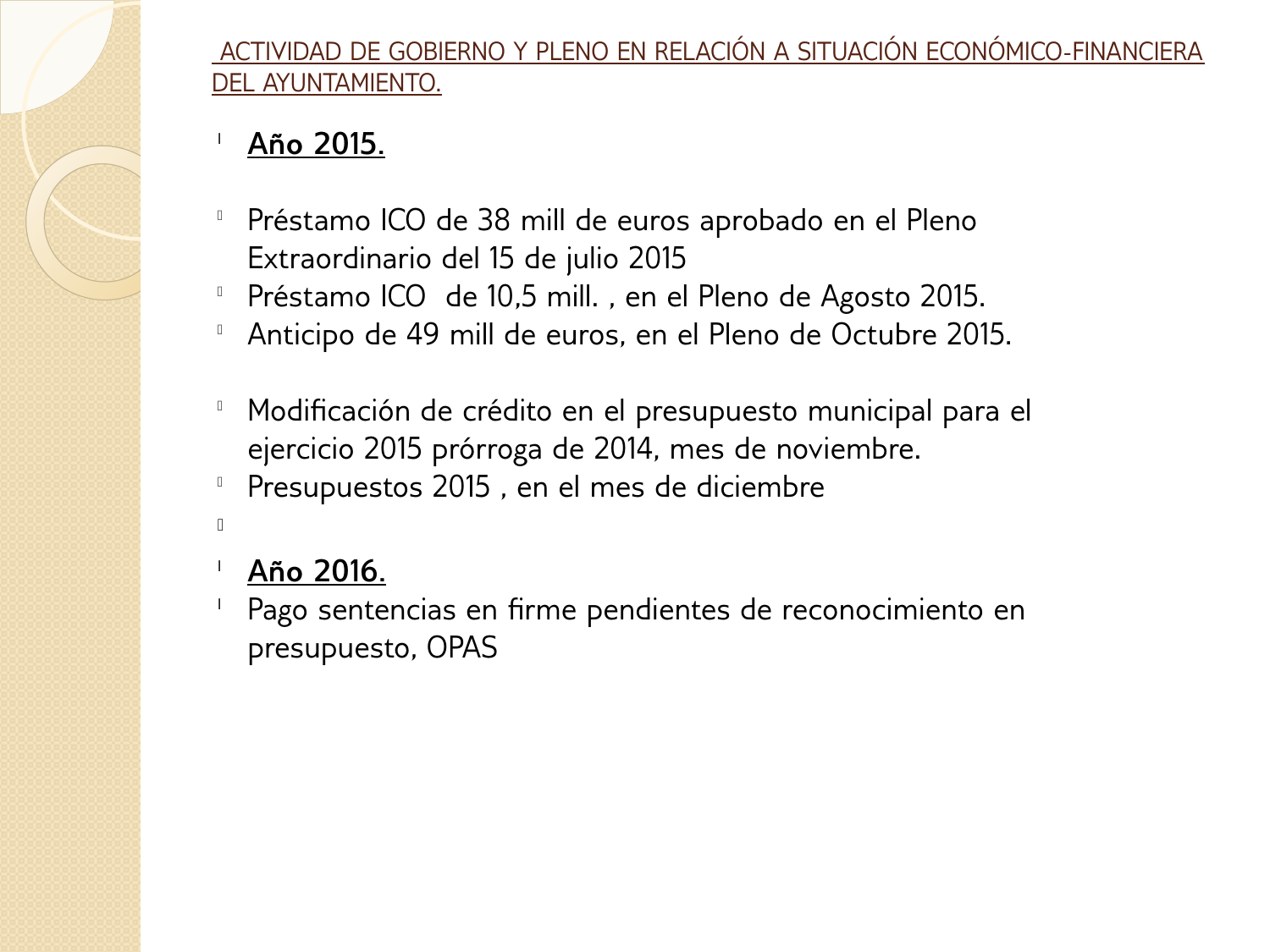

ACTIVIDAD DE GOBIERNO Y PLENO EN RELACIÓN A SITUACIÓN ECONÓMICO-FINANCIERA DEL AYUNTAMIENTO.
Año 2015.

Préstamo ICO de 38 mill de euros aprobado en el Pleno Extraordinario del 15 de julio 2015
Préstamo ICO  de 10,5 mill. , en el Pleno de Agosto 2015.
Anticipo de 49 mill de euros, en el Pleno de Octubre 2015.

Modificación de crédito en el presupuesto municipal para el ejercicio 2015 prórroga de 2014, mes de noviembre.
Presupuestos 2015 , en el mes de diciembre

Año 2016.
Pago sentencias en firme pendientes de reconocimiento en presupuesto, OPAS